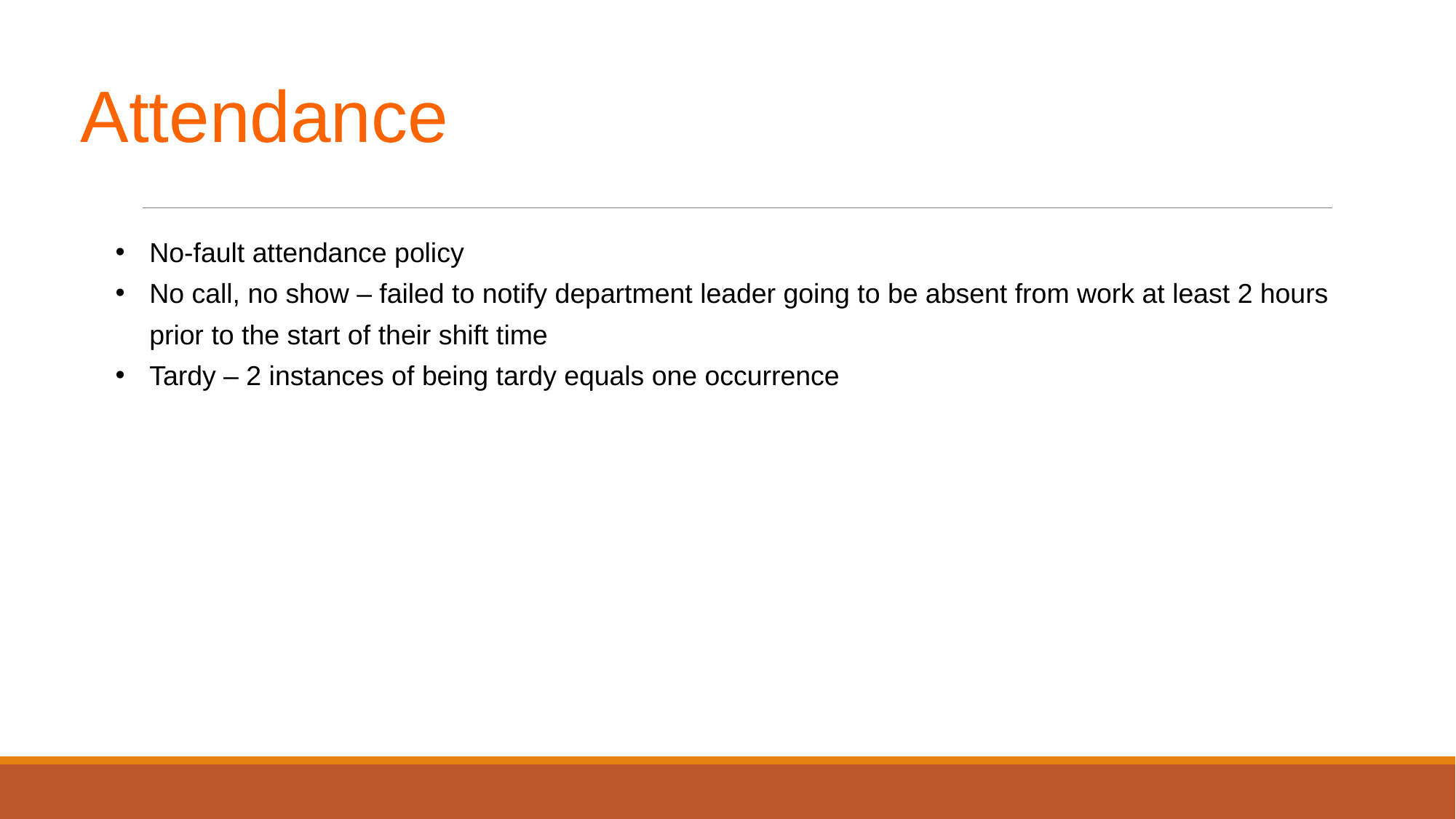

Attendance
No-fault attendance policy
No call, no show – failed to notify department leader going to be absent from work at least 2 hours prior to the start of their shift time
Tardy – 2 instances of being tardy equals one occurrence